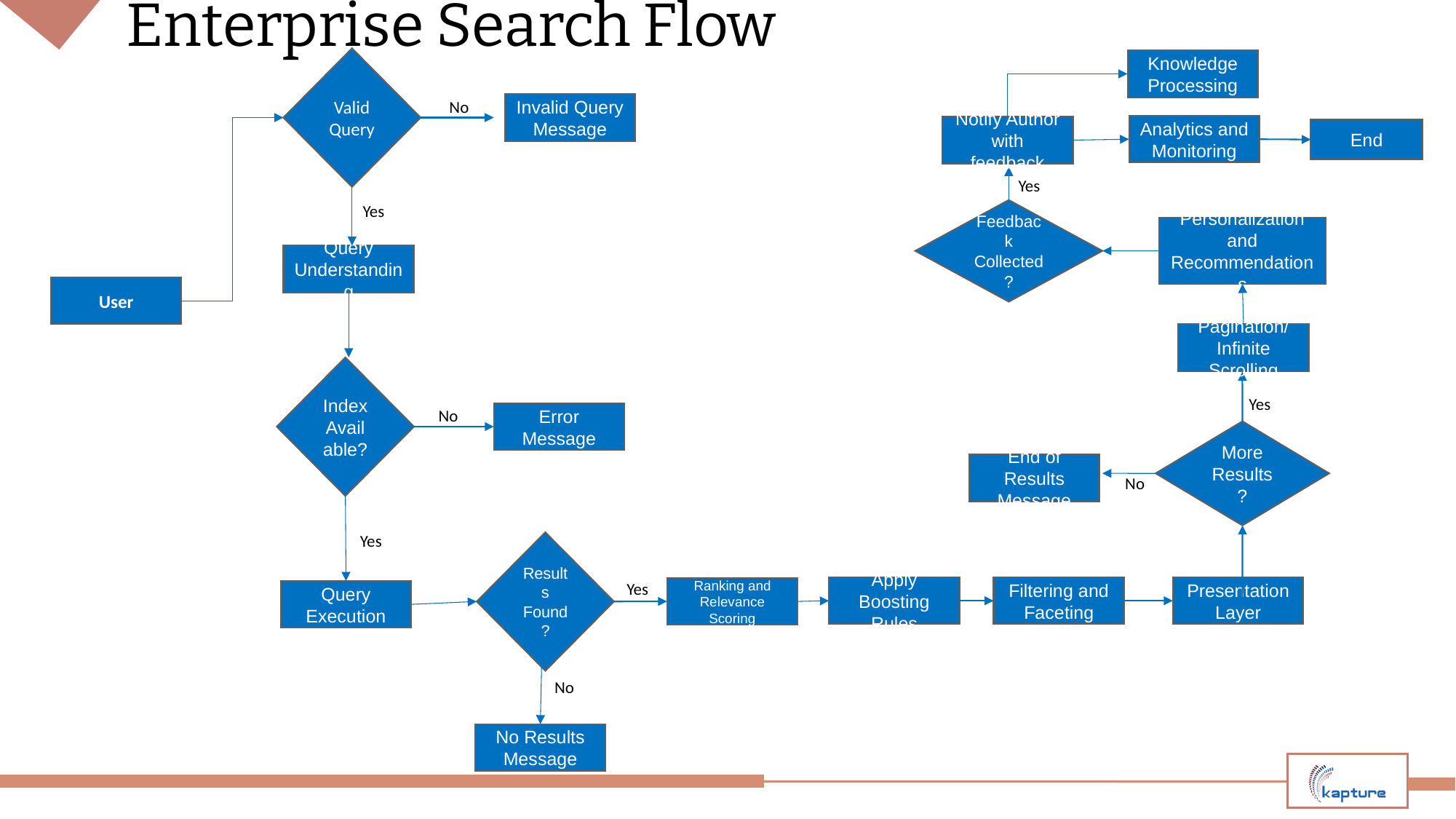

Enterprise Search Flow
Valid Query
Knowledge Processing
No
Invalid Query Message
Analytics and Monitoring
Notify Author with feedback
End
Yes
Yes
Feedback Collected?
Personalization and Recommendations
Query Understanding
User
Pagination/Infinite Scrolling
Index Available?
Yes
No
Error Message
More Results?
End of Results Message
No
Yes
Results Found?
Yes
Apply Boosting Rules
Filtering and Faceting
Presentation Layer
Ranking and Relevance Scoring
Query Execution
No
No Results Message